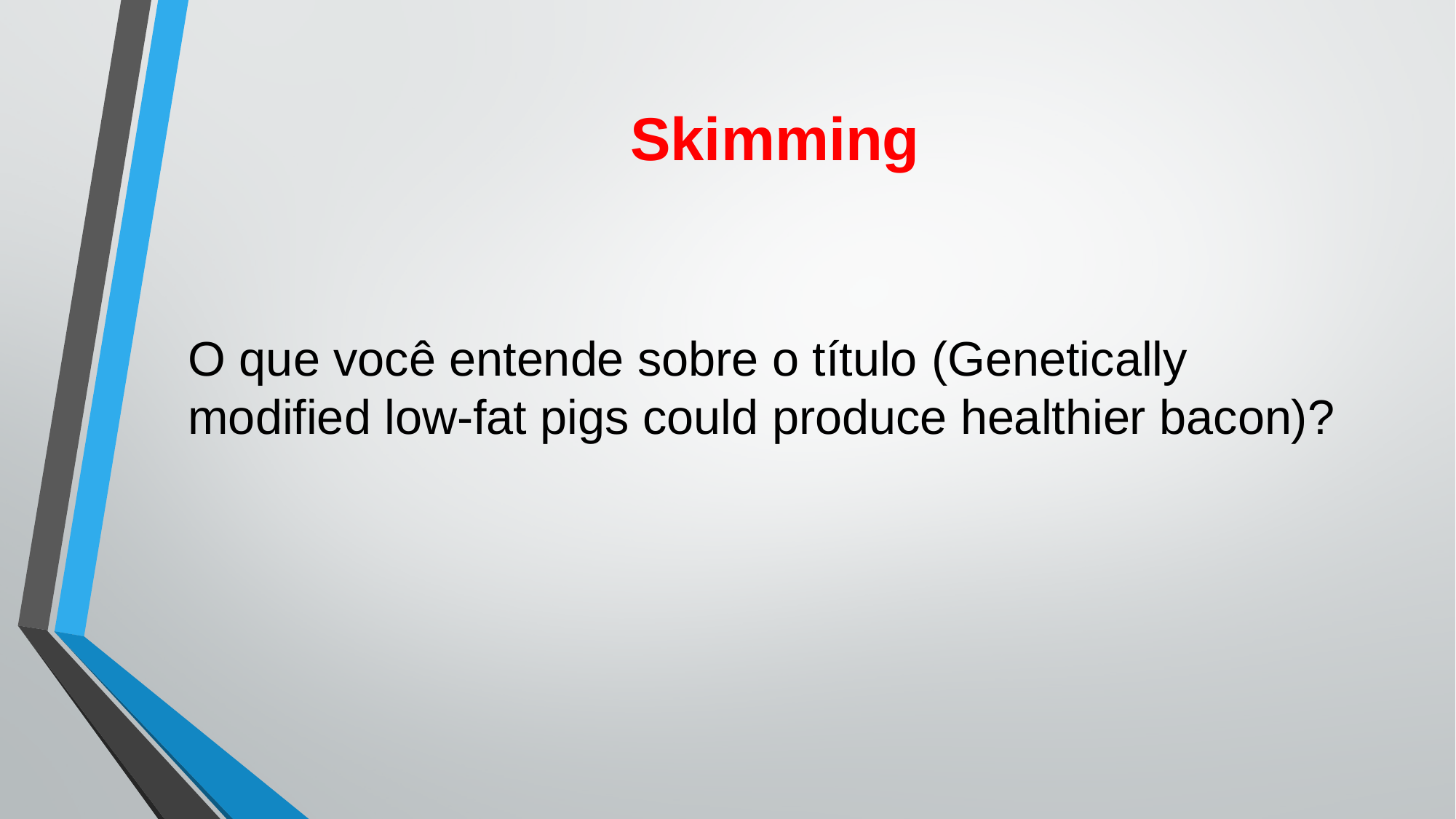

# Skimming
O que você entende sobre o título (Genetically modified low-fat pigs could produce healthier bacon)?